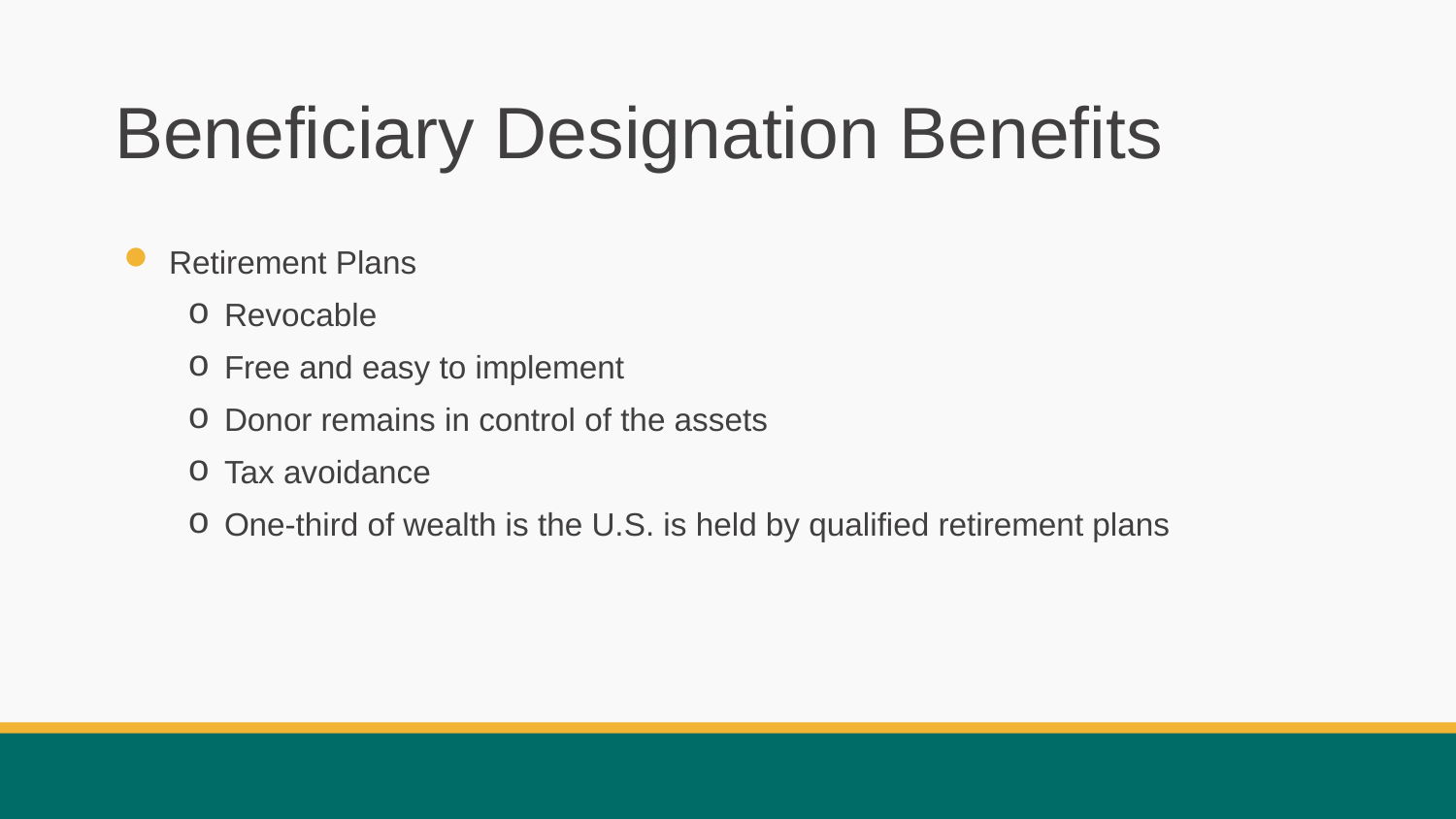

# Beneficiary Designation Benefits
Retirement Plans
Revocable
Free and easy to implement
Donor remains in control of the assets
Tax avoidance
One-third of wealth is the U.S. is held by qualified retirement plans